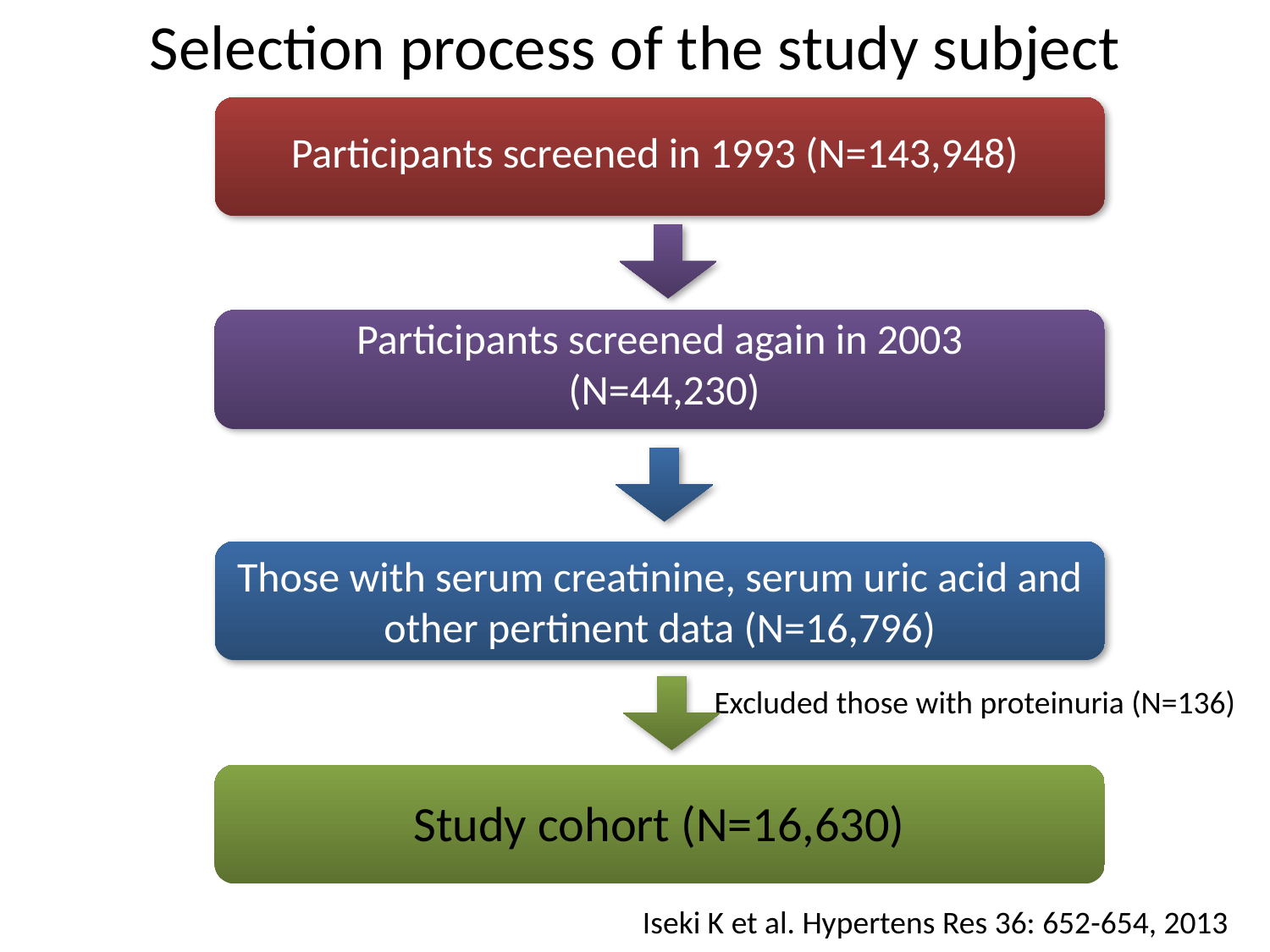

Selection process of the study subject

Participants screened in 1993 (N=143,948)

Participants screened again in 2003
 (N=44,230)

Those with serum creatinine, serum uric acid and other pertinent data (N=16,796)

Excluded those with proteinuria (N=136)

Study cohort (N=16,630)
Iseki K et al. Hypertens Res 36: 652-654, 2013